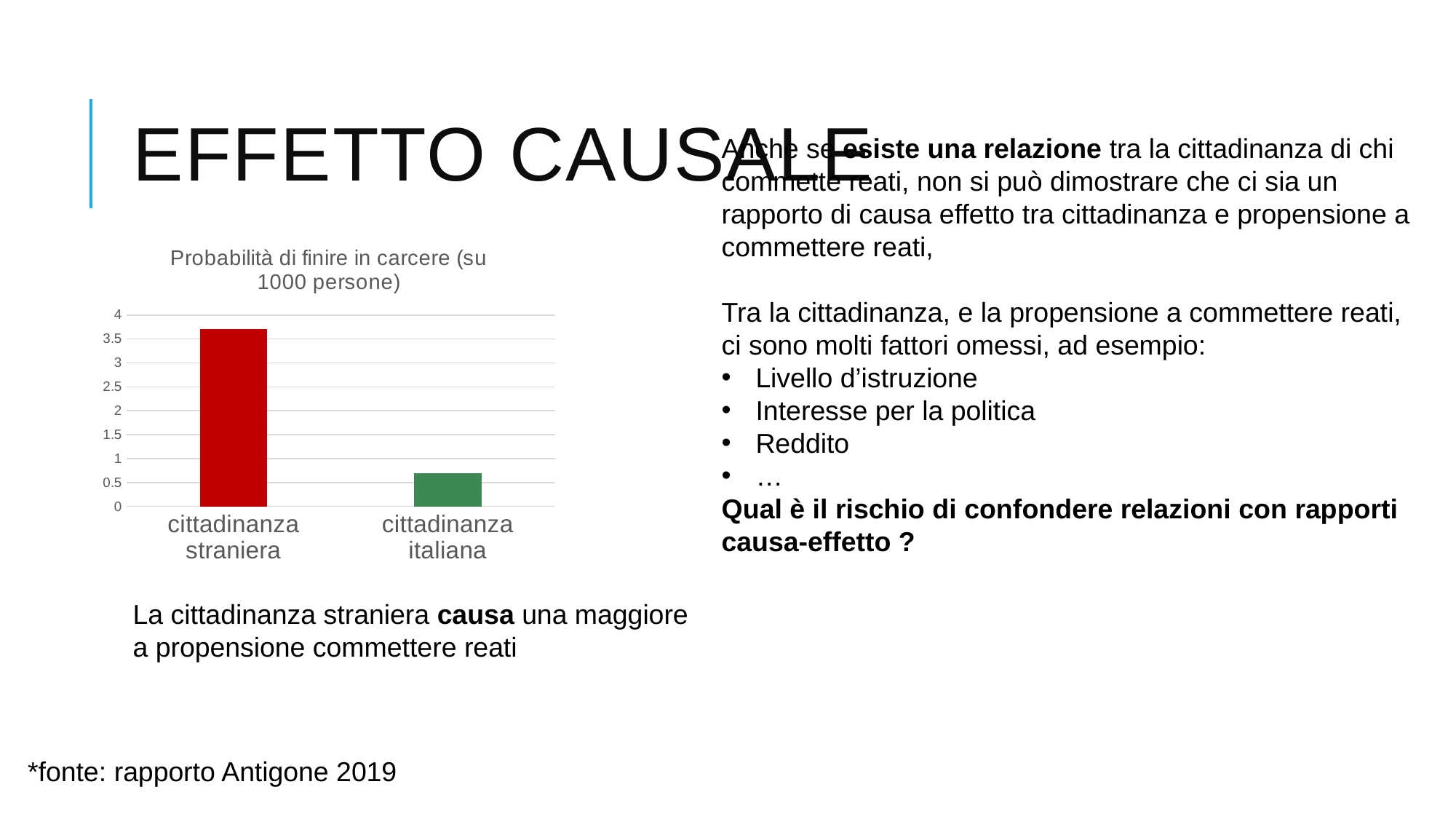

# EFFETTO CAUSALE
Anche se esiste una relazione tra la cittadinanza di chi commette reati, non si può dimostrare che ci sia un rapporto di causa effetto tra cittadinanza e propensione a commettere reati,

Tra la cittadinanza, e la propensione a commettere reati, ci sono molti fattori omessi, ad esempio:
Livello d’istruzione
Interesse per la politica
Reddito
…
Qual è il rischio di confondere relazioni con rapporti causa-effetto ?

### Chart:

| Category | Probabilità di finire in carcere (su 1000 persone) |
|---|---|
| cittadinanza straniera | 3.7 |
| cittadinanza italiana | 0.7 |
La cittadinanza straniera causa una maggiore a propensione commettere reati
*fonte: rapporto Antigone 2019